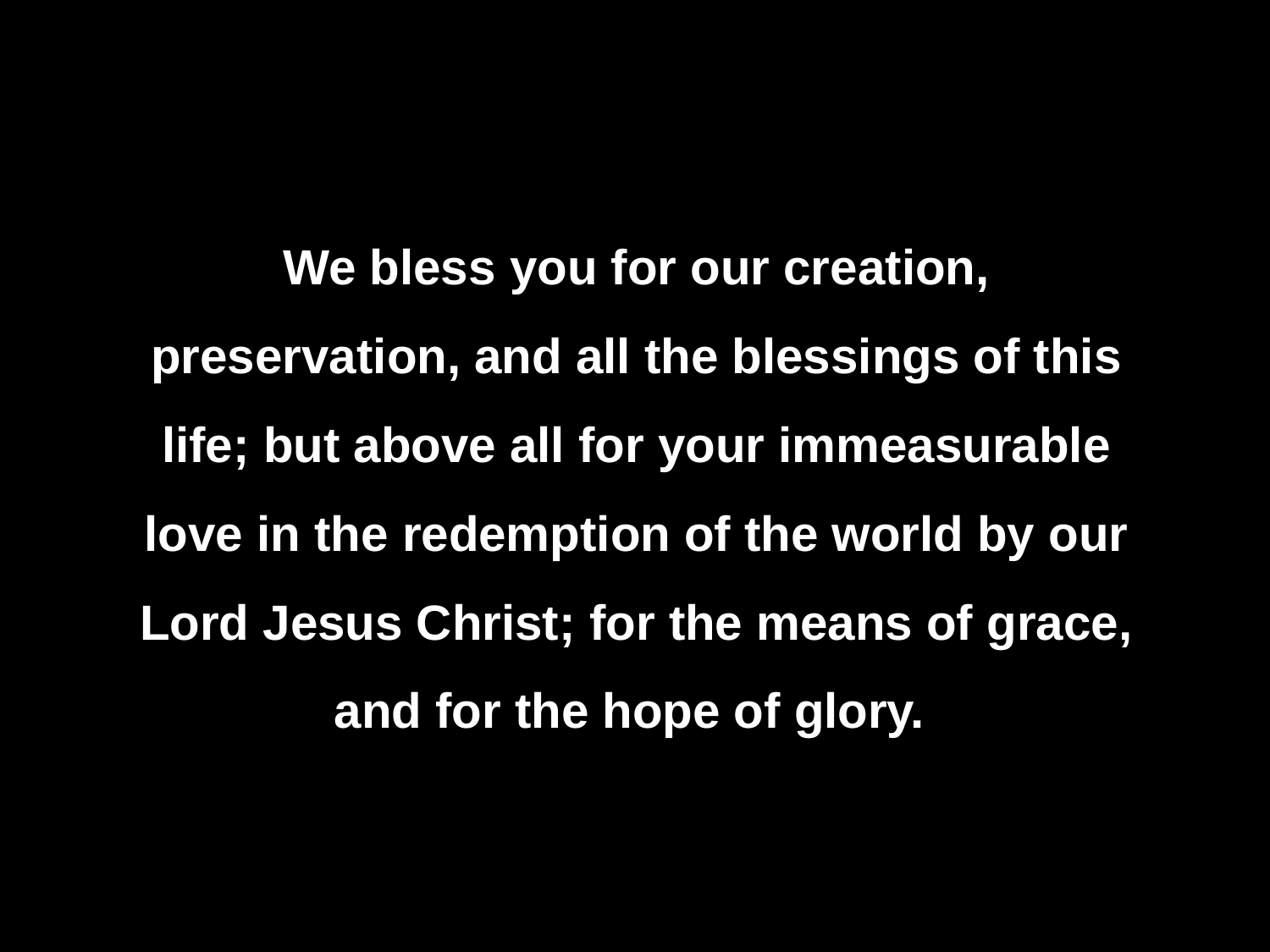

# We bless you for our creation, preservation, and all the blessings of this life; but above all for your immeasurable love in the redemption of the world by our Lord Jesus Christ; for the means of grace, and for the hope of glory.